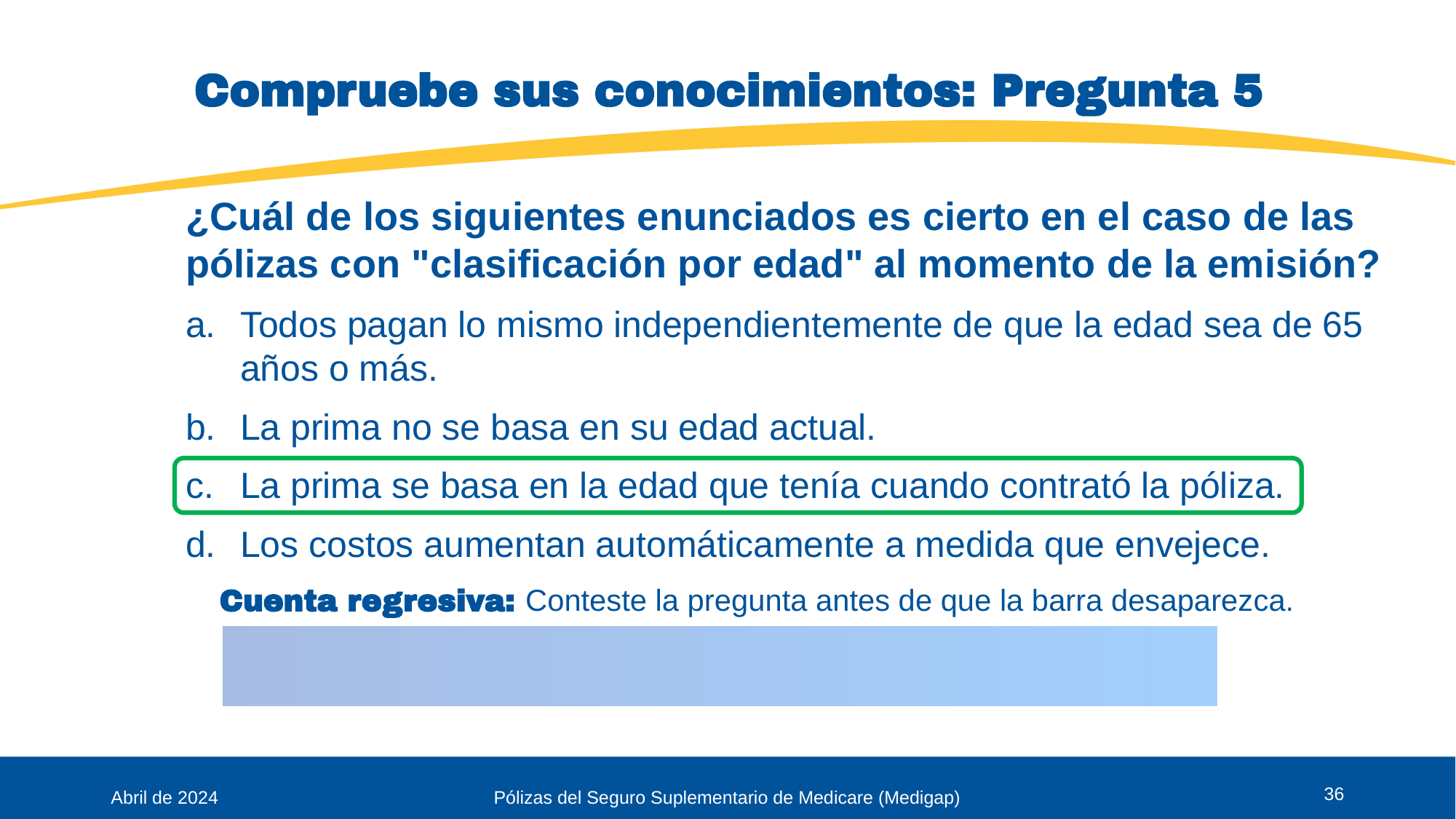

# Compruebe sus conocimientos: Pregunta 5
¿Cuál de los siguientes enunciados es cierto en el caso de las pólizas con "clasificación por edad" al momento de la emisión?
Todos pagan lo mismo independientemente de que la edad sea de 65 años o más.
La prima no se basa en su edad actual.
La prima se basa en la edad que tenía cuando contrató la póliza.
Los costos aumentan automáticamente a medida que envejece.

Cuenta regresiva: Conteste la pregunta antes de que la barra desaparezca.
36
Abril de 2024
Pólizas del Seguro Suplementario de Medicare (Medigap)